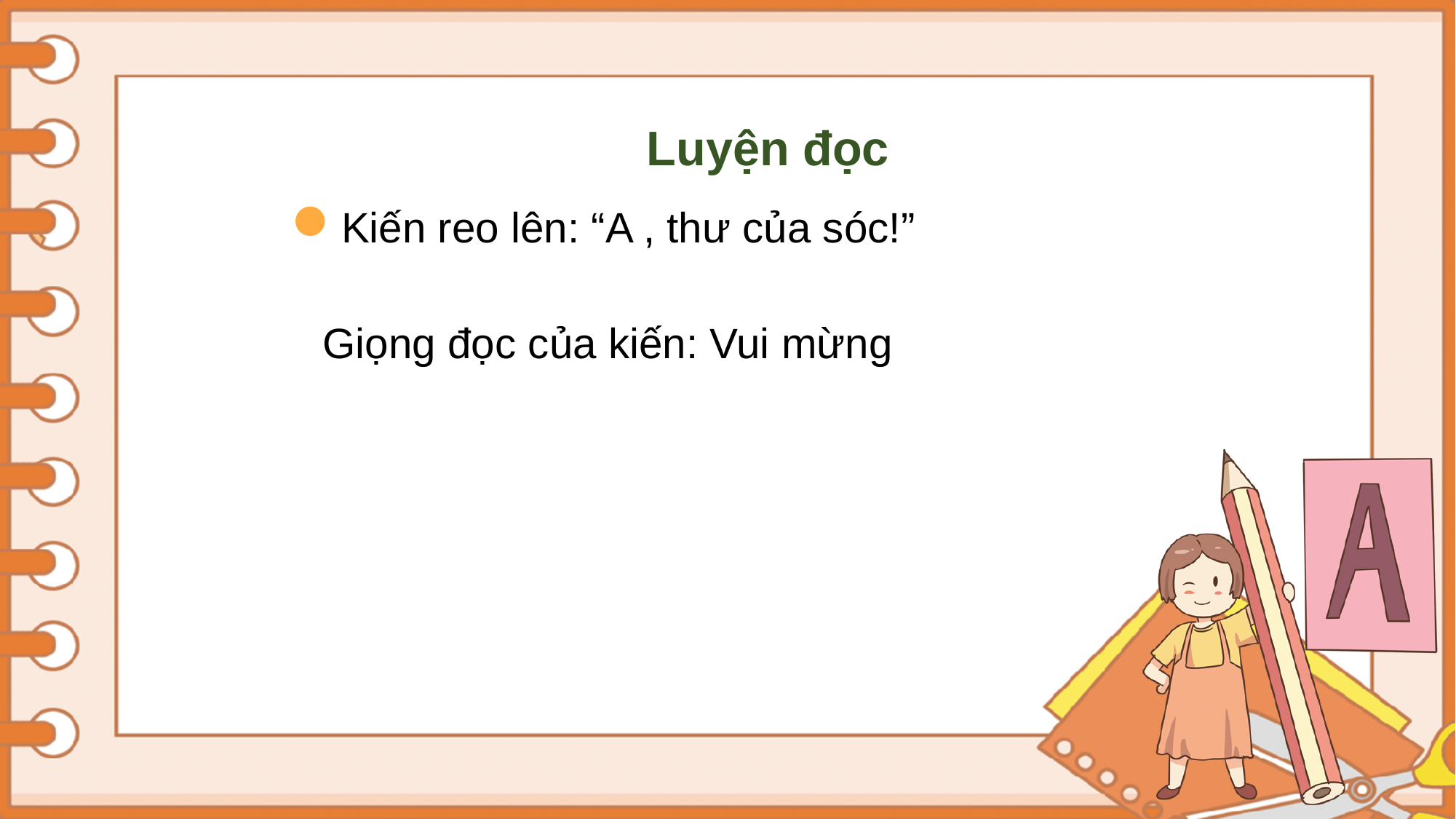

Luyện đọc
Kiến reo lên: “A , thư của sóc!”

Giọng đọc của kiến: Vui mừng